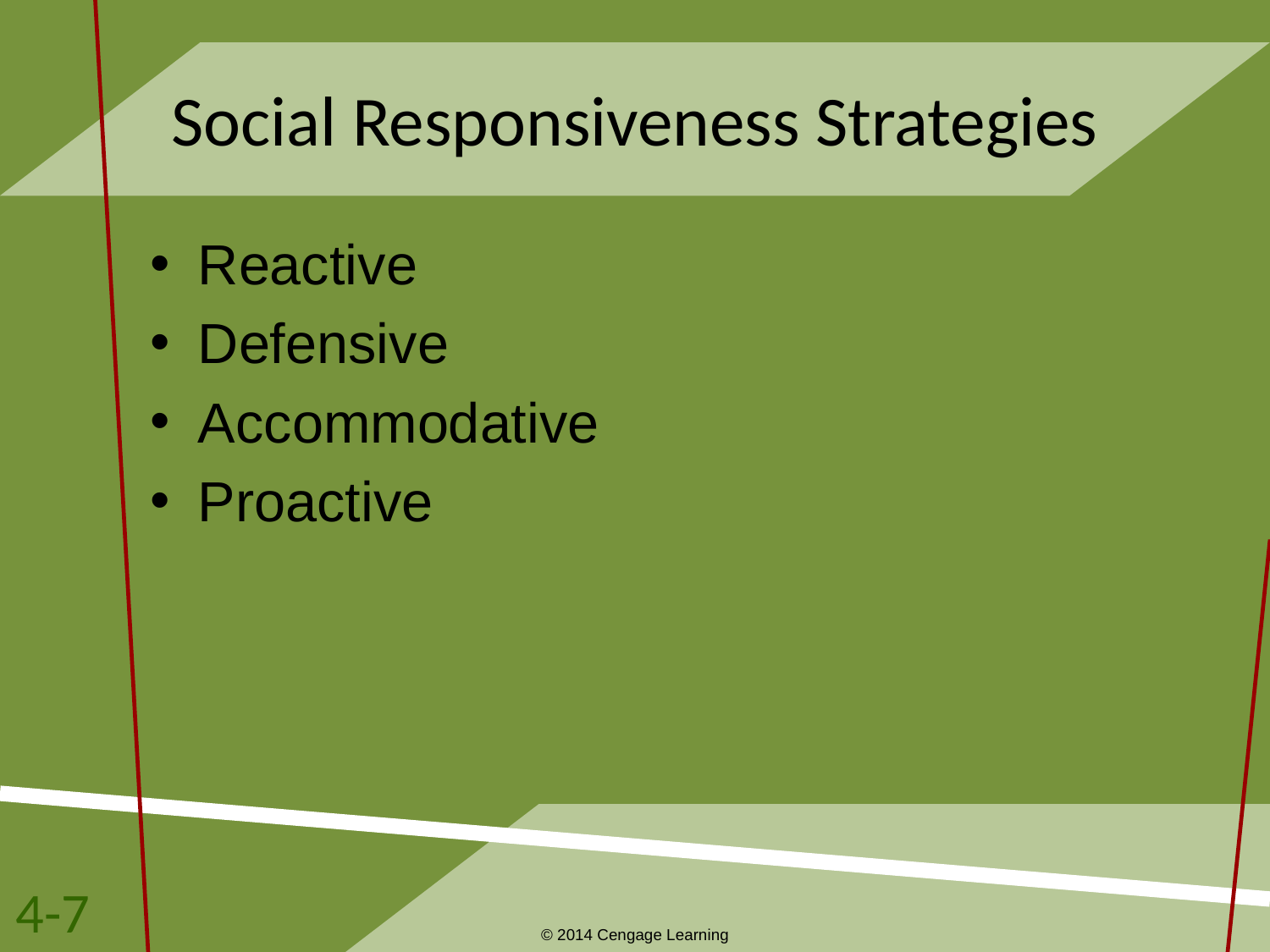

# Social Responsiveness Strategies
Reactive
Defensive
Accommodative
Proactive

4-7
© 2014 Cengage Learning